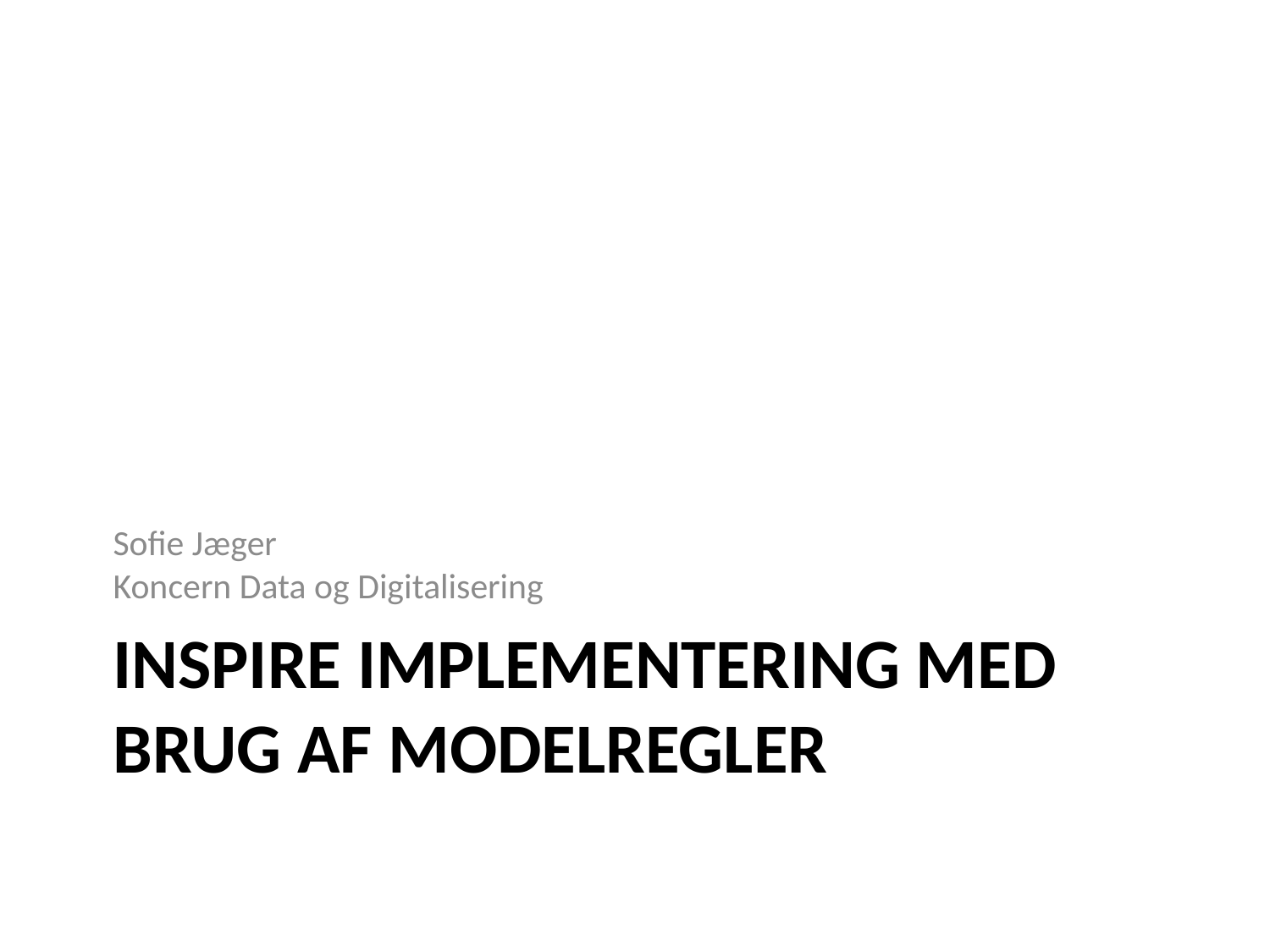

Sofie Jæger
Koncern Data og Digitalisering
# Inspire implementering med brug af modelregler